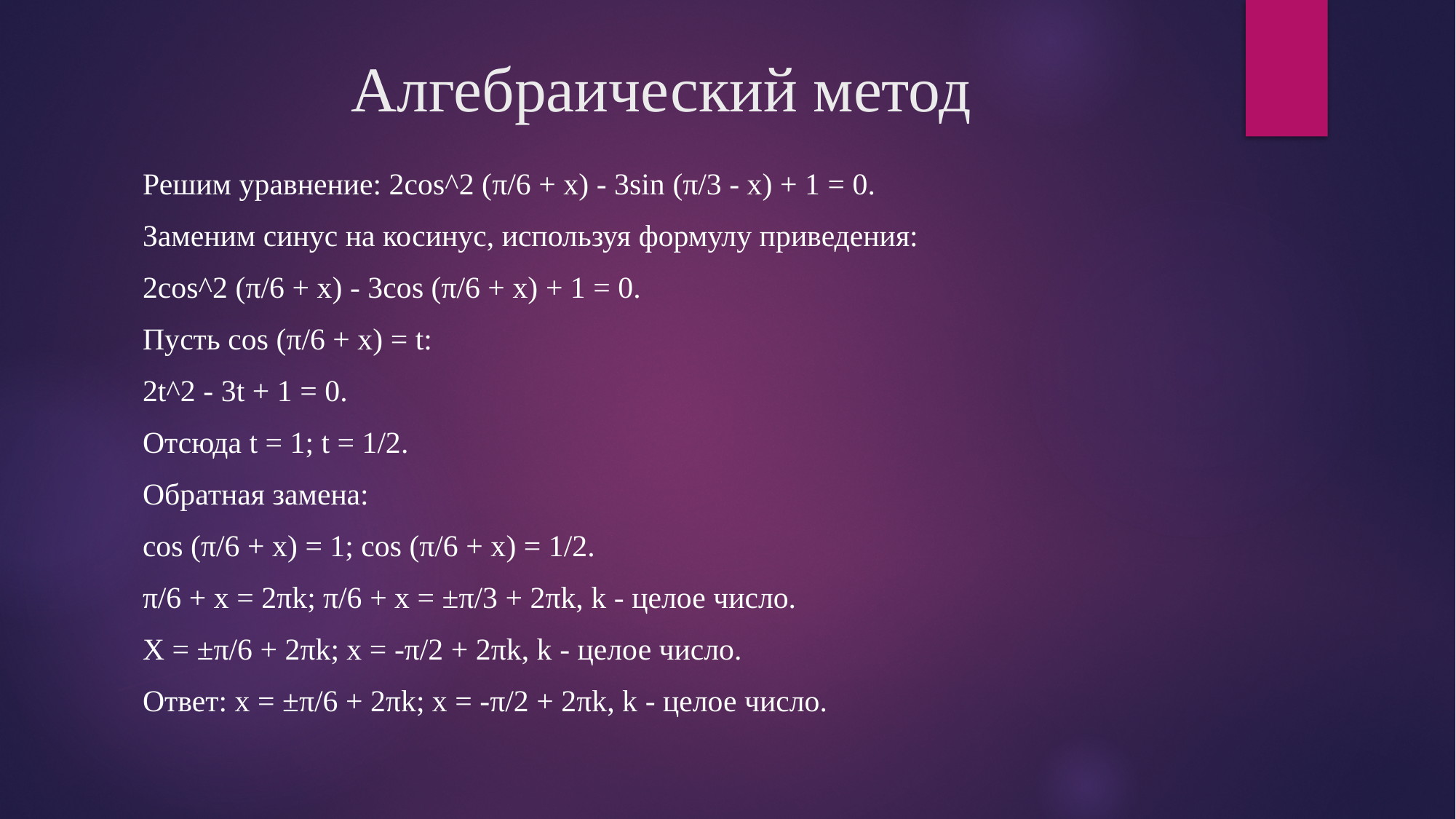

# Алгебраический метод
Решим уравнение: 2cos^2 (π/6 + x) - 3sin (π/3 - x) + 1 = 0.
Заменим синус на косинус, используя формулу приведения:
2cos^2 (π/6 + x) - 3cos (π/6 + x) + 1 = 0.
Пусть cos (π/6 + x) = t:
2t^2 - 3t + 1 = 0.
Отсюда t = 1; t = 1/2.
Обратная замена:
cos (π/6 + x) = 1; cos (π/6 + x) = 1/2.
π/6 + x = 2πk; π/6 + x = ±π/3 + 2πk, k - целое число.
X = ±π/6 + 2πk; x = -π/2 + 2πk, k - целое число.
Ответ: x = ±π/6 + 2πk; x = -π/2 + 2πk, k - целое число.